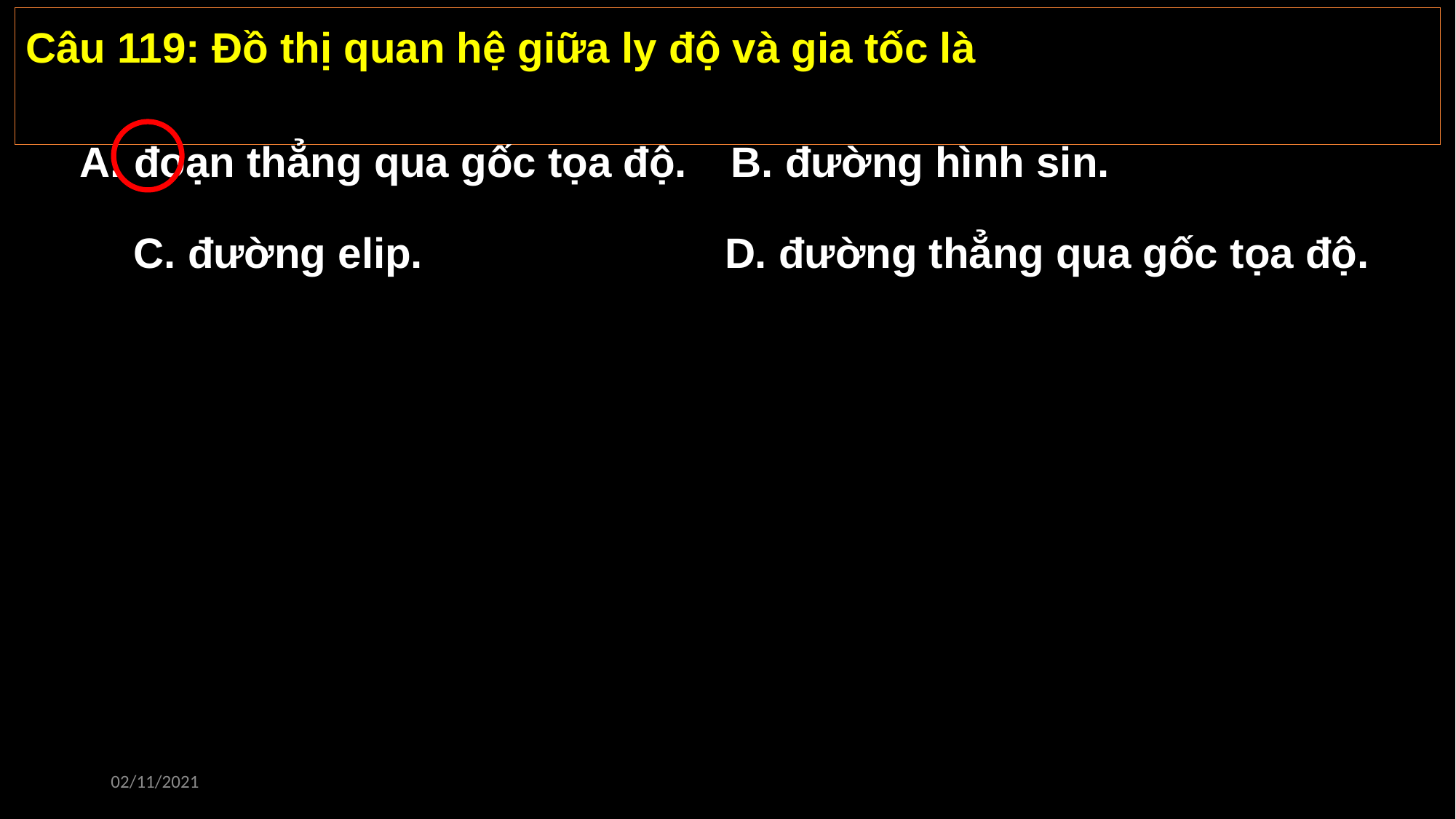

Câu 119: Đồ thị quan hệ giữa ly độ và gia tốc là

A. đoạn thẳng qua gốc tọa độ.
B. đường hình sin.

C. đường elip.
D. đường thẳng qua gốc tọa độ.
02/11/2021
GV: Nguyễn Huy Hùng-sđt: 0977061160
119